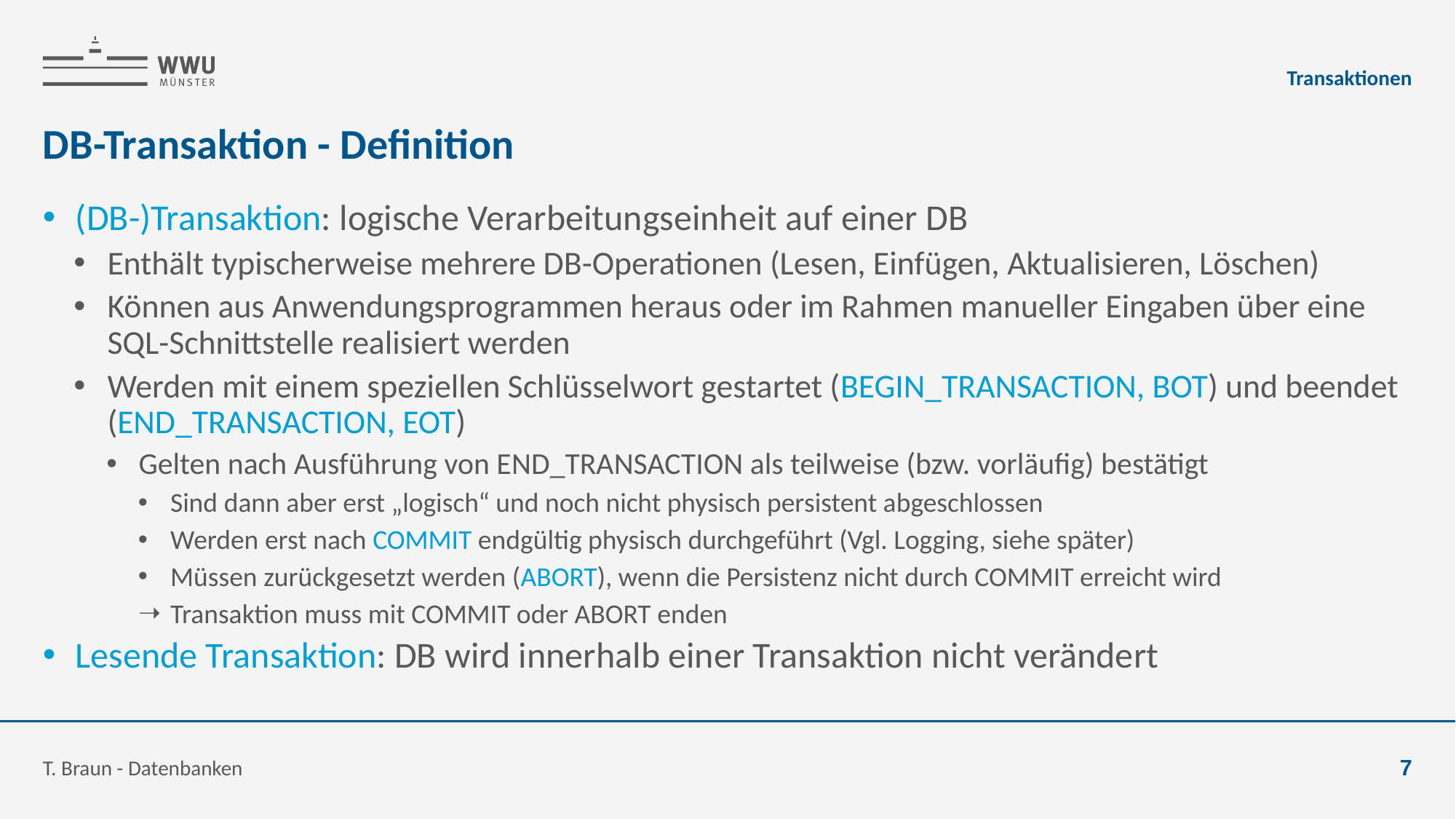

Transaktionen
# DB-Transaktion - Definition
(DB-)Transaktion: logische Verarbeitungseinheit auf einer DB
Enthält typischerweise mehrere DB-Operationen (Lesen, Einfügen, Aktualisieren, Löschen)
Können aus Anwendungsprogrammen heraus oder im Rahmen manueller Eingaben über eine SQL-Schnittstelle realisiert werden
Werden mit einem speziellen Schlüsselwort gestartet (BEGIN_TRANSACTION, BOT) und beendet (END_TRANSACTION, EOT)
Gelten nach Ausführung von END_TRANSACTION als teilweise (bzw. vorläufig) bestätigt
Sind dann aber erst „logisch“ und noch nicht physisch persistent abgeschlossen
Werden erst nach COMMIT endgültig physisch durchgeführt (Vgl. Logging, siehe später)
Müssen zurückgesetzt werden (ABORT), wenn die Persistenz nicht durch COMMIT erreicht wird
Transaktion muss mit COMMIT oder ABORT enden
Lesende Transaktion: DB wird innerhalb einer Transaktion nicht verändert

T. Braun - Datenbanken
7